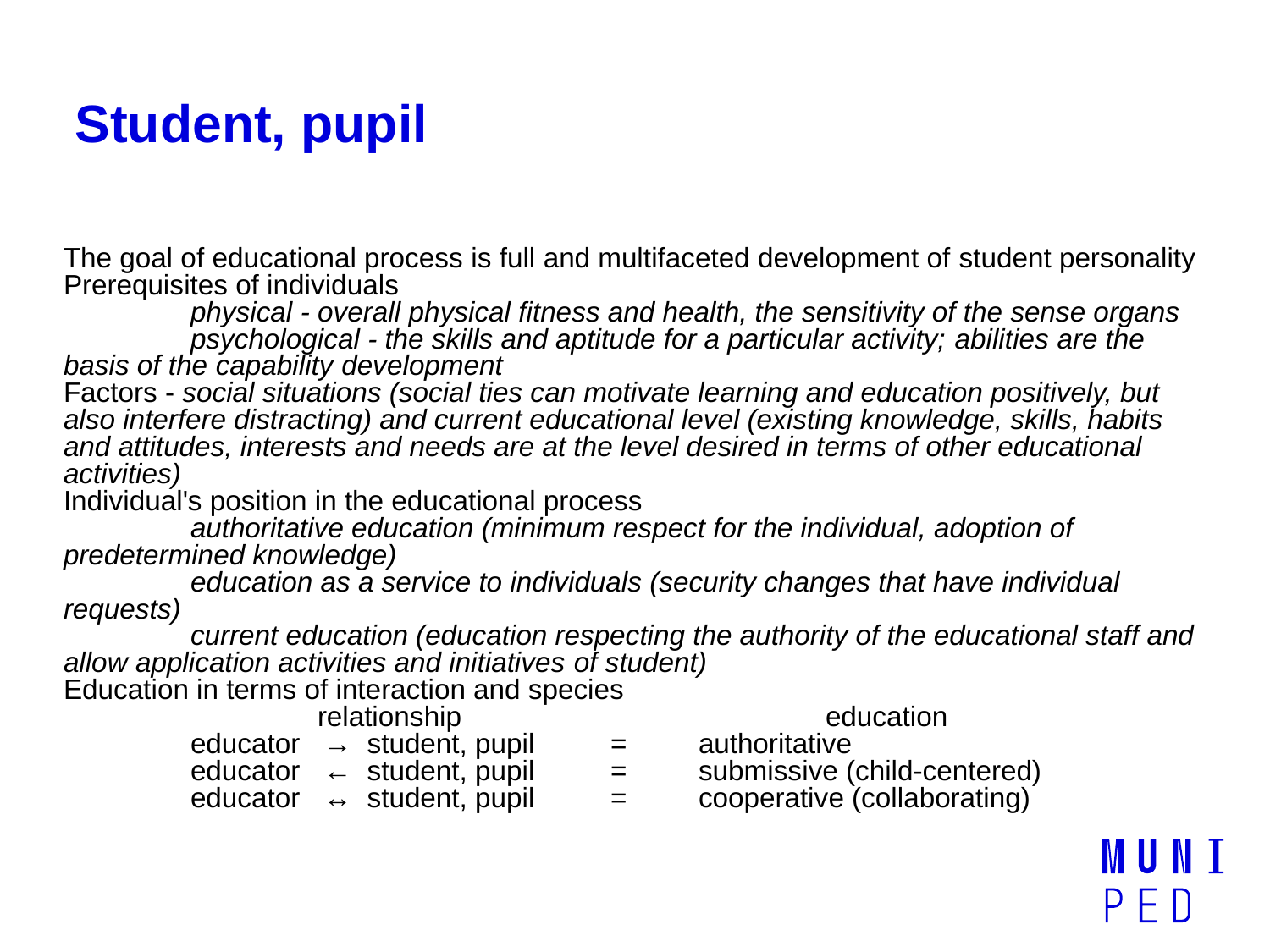

# Student, pupil
The goal of educational process is full and multifaceted development of student personality
Prerequisites of individuals
	physical - overall physical fitness and health, the sensitivity of the sense organs
	psychological - the skills and aptitude for a particular activity; abilities are the basis of the capability development
Factors - social situations (social ties can motivate learning and education positively, but also interfere distracting) and current educational level (existing knowledge, skills, habits and attitudes, interests and needs are at the level desired in terms of other educational activities)
Individual's position in the educational process
	authoritative education (minimum respect for the individual, adoption of predetermined knowledge)
	education as a service to individuals (security changes that have individual requests)
	current education (education respecting the authority of the educational staff and allow application activities and initiatives of student)
Education in terms of interaction and species
		relationship			education
	educator   →  student, pupil	     =	authoritative
	educator   ←  student, pupil 	     =	submissive (child-centered)
	educator   ↔  student, pupil 	     =	cooperative (collaborating)